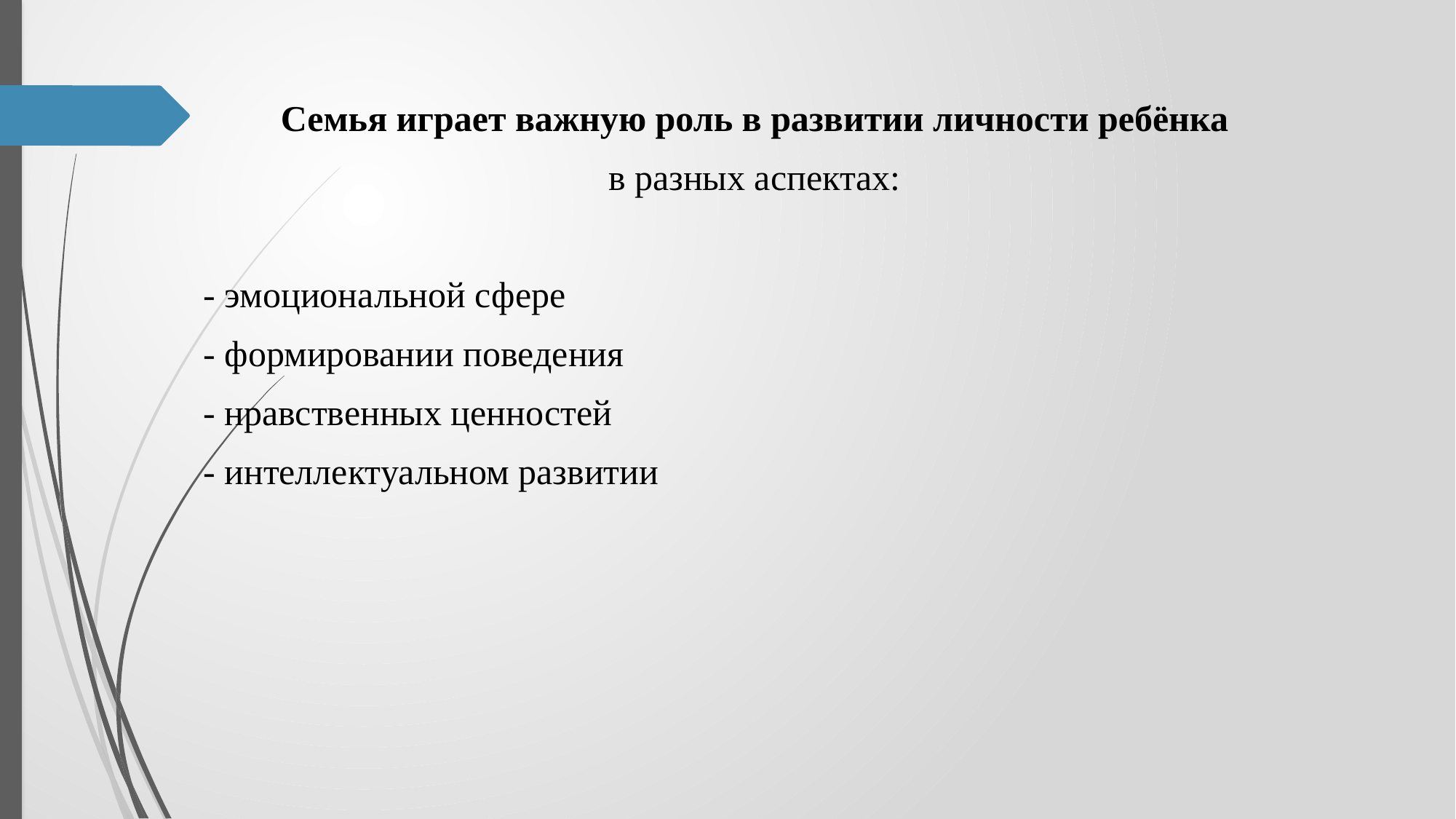

Семья играет важную роль в развитии личности ребёнка
в разных аспектах:

- эмоциональной сфере
- формировании поведения
- нравственных ценностей
- интеллектуальном развитии